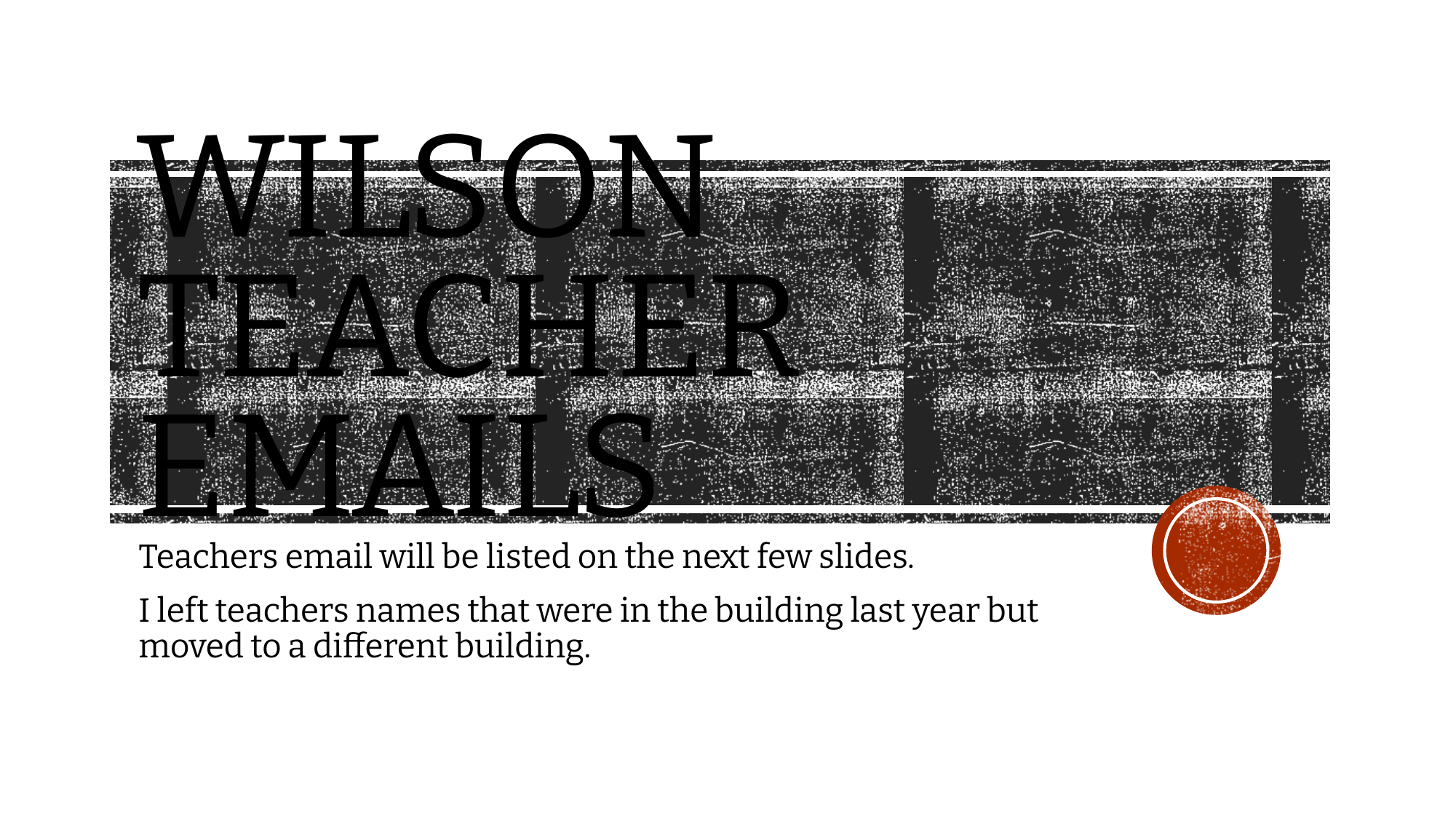

# Wilson teacher emails
Teachers email will be listed on the next few slides.
I left teachers names that were in the building last year but moved to a different building.